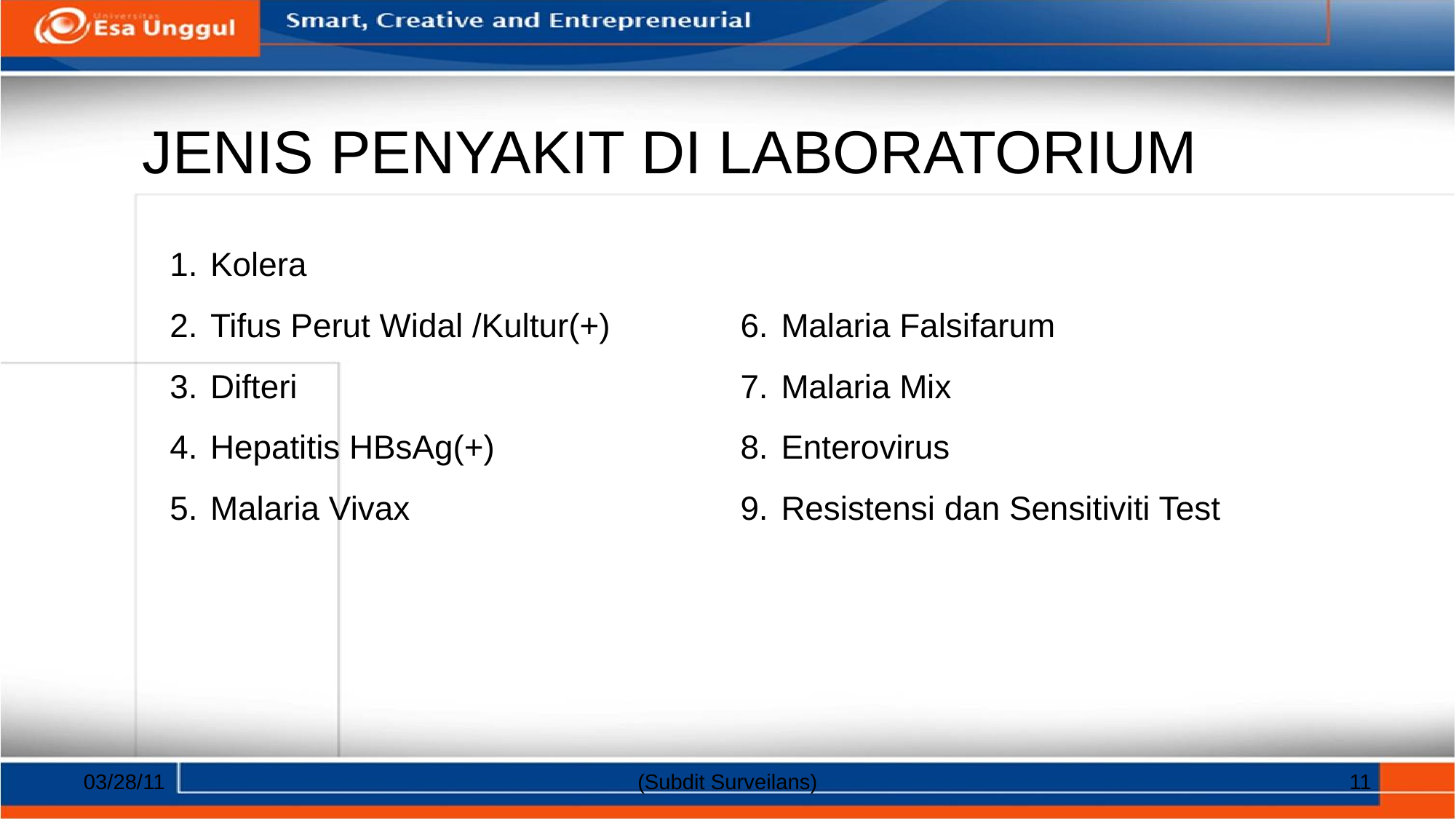

JENIS PENYAKIT DI LABORATORIUM
Kolera
Tifus Perut Widal /Kultur(+)
Difteri
Hepatitis HBsAg(+)
Malaria Vivax

Malaria Falsifarum
Malaria Mix
Enterovirus
Resistensi dan Sensitiviti Test
03/28/11
(Subdit Surveilans)
11